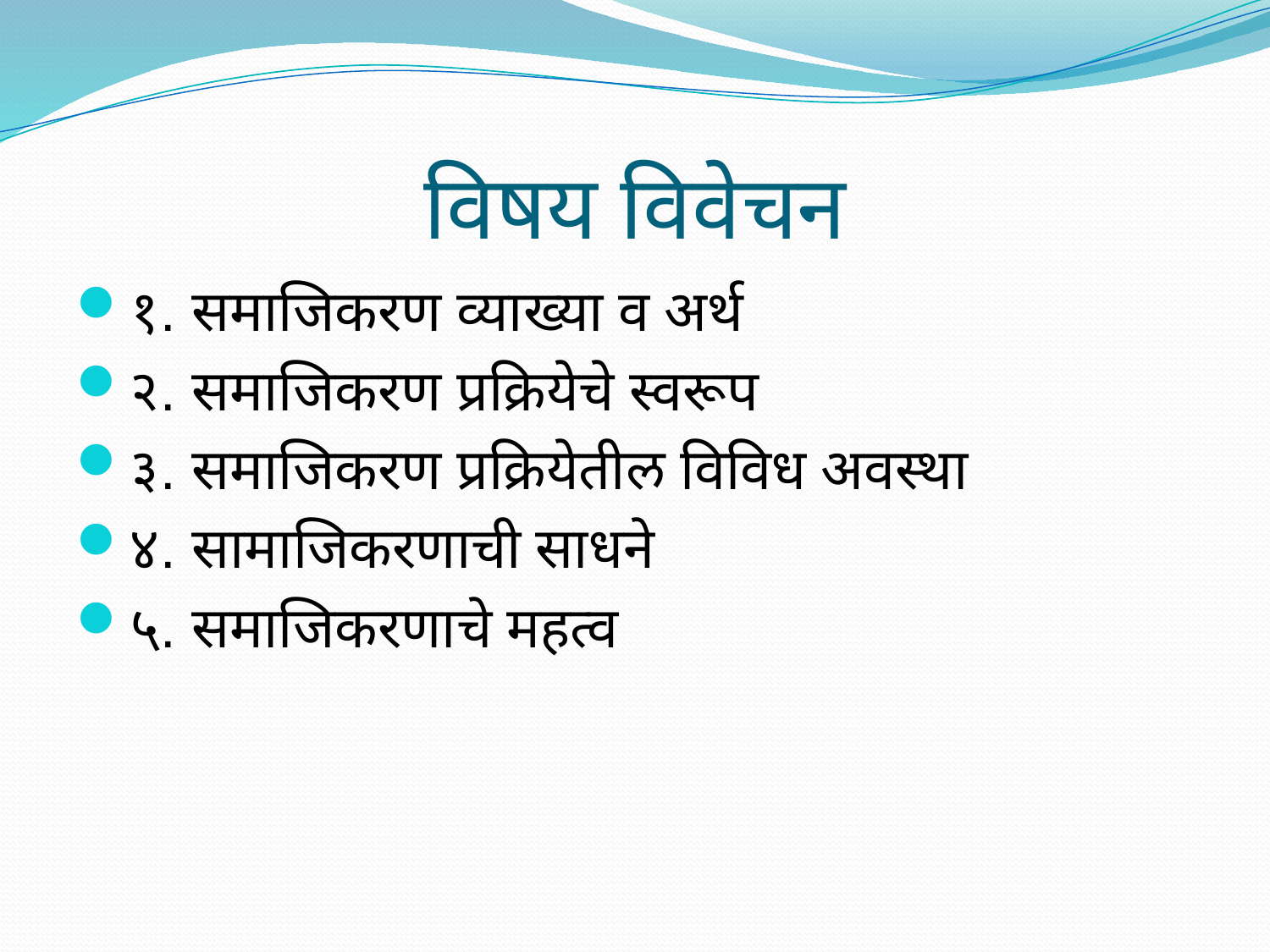

# विषय विवेचन
१. समाजिकरण व्याख्या व अर्थ
२. समाजिकरण प्रक्रियेचे स्वरूप
३. समाजिकरण प्रक्रियेतील विविध अवस्था
४. सामाजिकरणाची साधने
५. समाजिकरणाचे महत्व